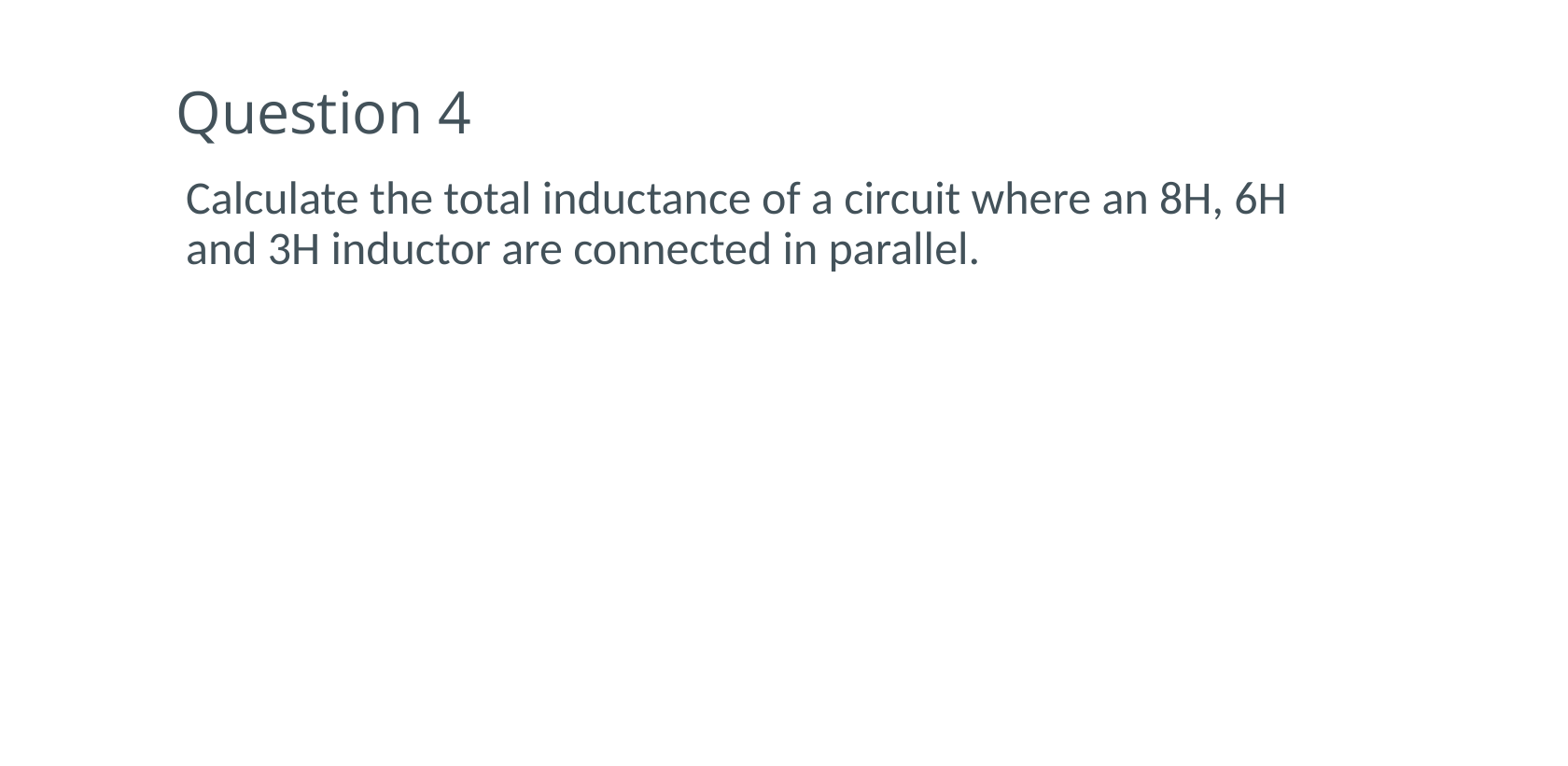

# Question 4
Calculate the total inductance of a circuit where an 8H, 6H and 3H inductor are connected in parallel.